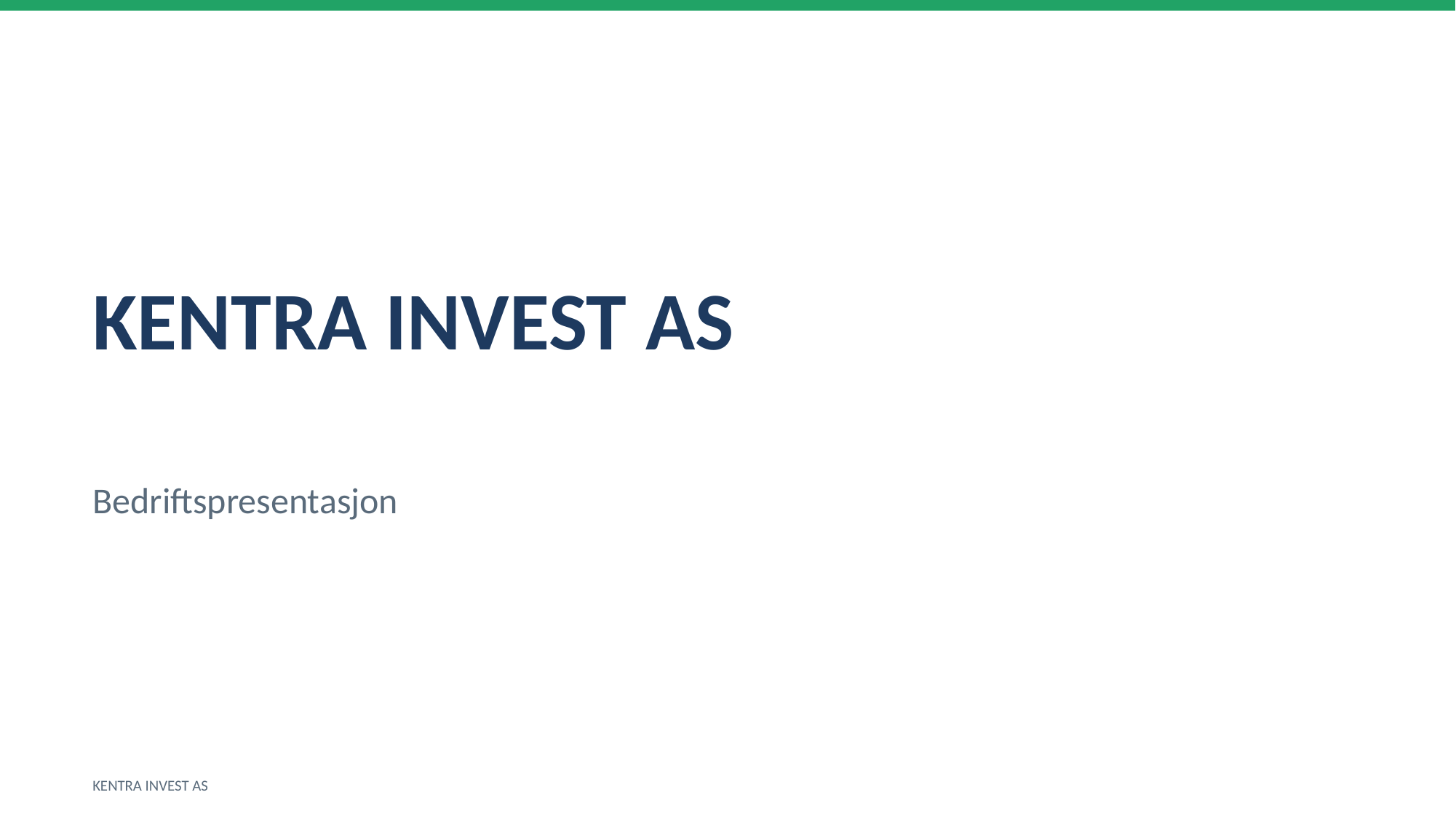

KENTRA INVEST AS
Bedriftspresentasjon
KENTRA INVEST AS